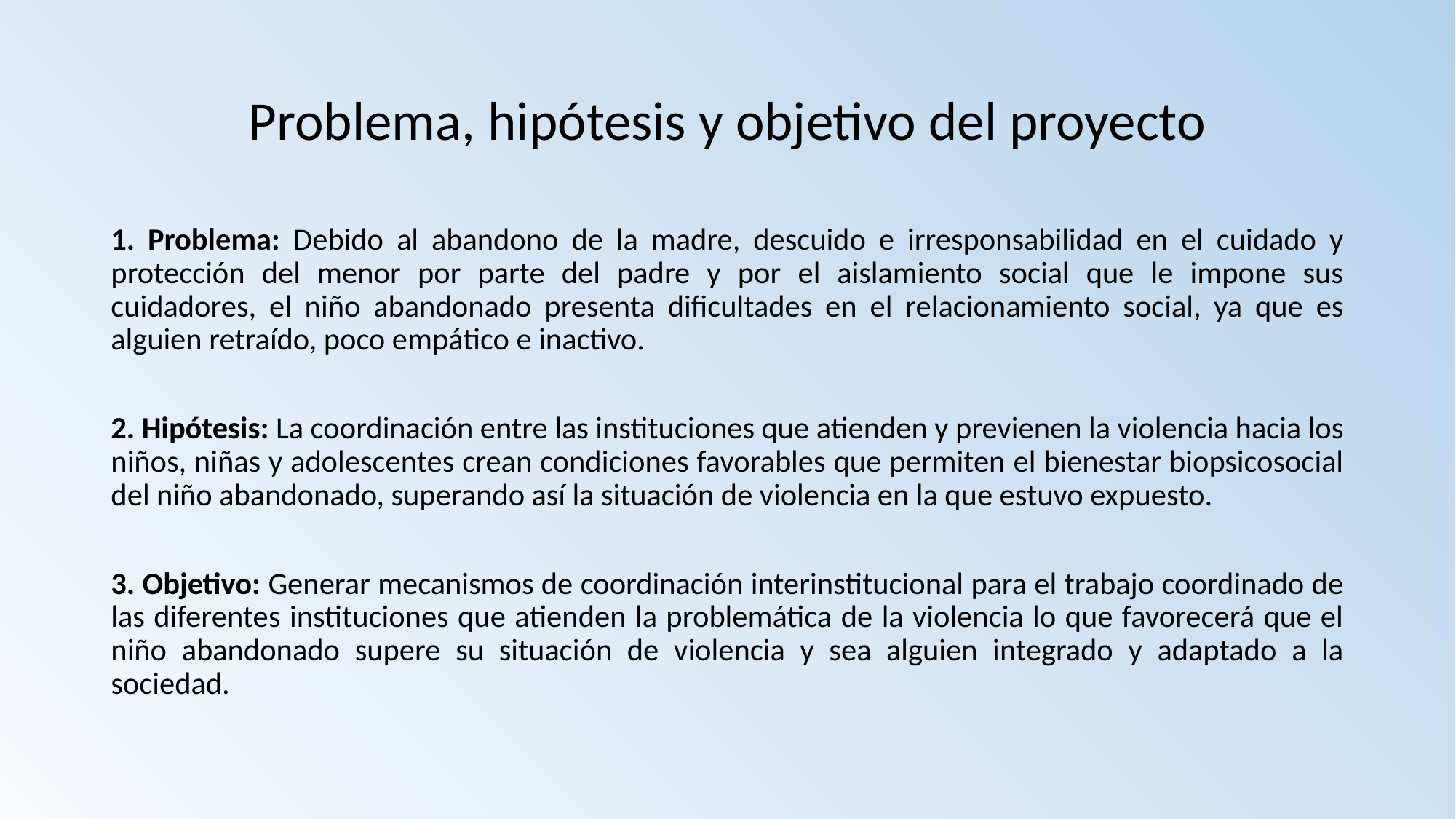

# Problema, hipótesis y objetivo del proyecto
1. Problema: Debido al abandono de la madre, descuido e irresponsabilidad en el cuidado y protección del menor por parte del padre y por el aislamiento social que le impone sus cuidadores, el niño abandonado presenta dificultades en el relacionamiento social, ya que es alguien retraído, poco empático e inactivo.

2. Hipótesis: La coordinación entre las instituciones que atienden y previenen la violencia hacia los niños, niñas y adolescentes crean condiciones favorables que permiten el bienestar biopsicosocial del niño abandonado, superando así la situación de violencia en la que estuvo expuesto.

3. Objetivo: Generar mecanismos de coordinación interinstitucional para el trabajo coordinado de las diferentes instituciones que atienden la problemática de la violencia lo que favorecerá que el niño abandonado supere su situación de violencia y sea alguien integrado y adaptado a la sociedad.